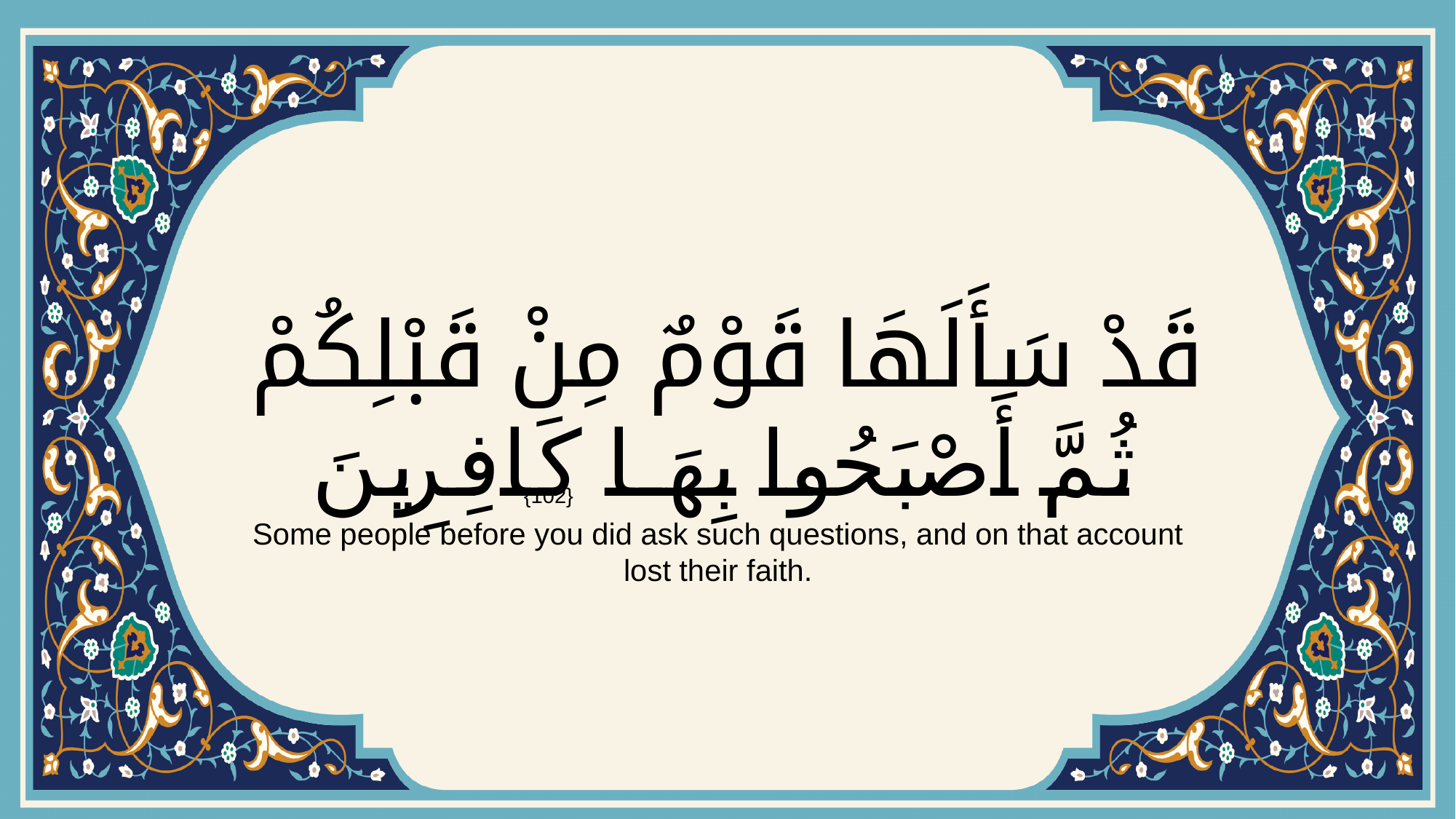

# قَدْ سَأَلَهَا قَوْمٌ مِنْ قَبْلِكُمْ ثُمَّ أَصْبَحُوا بِهَا كَافِرِينَ
{102}
Some people before you did ask such questions, and on that account lost their faith.